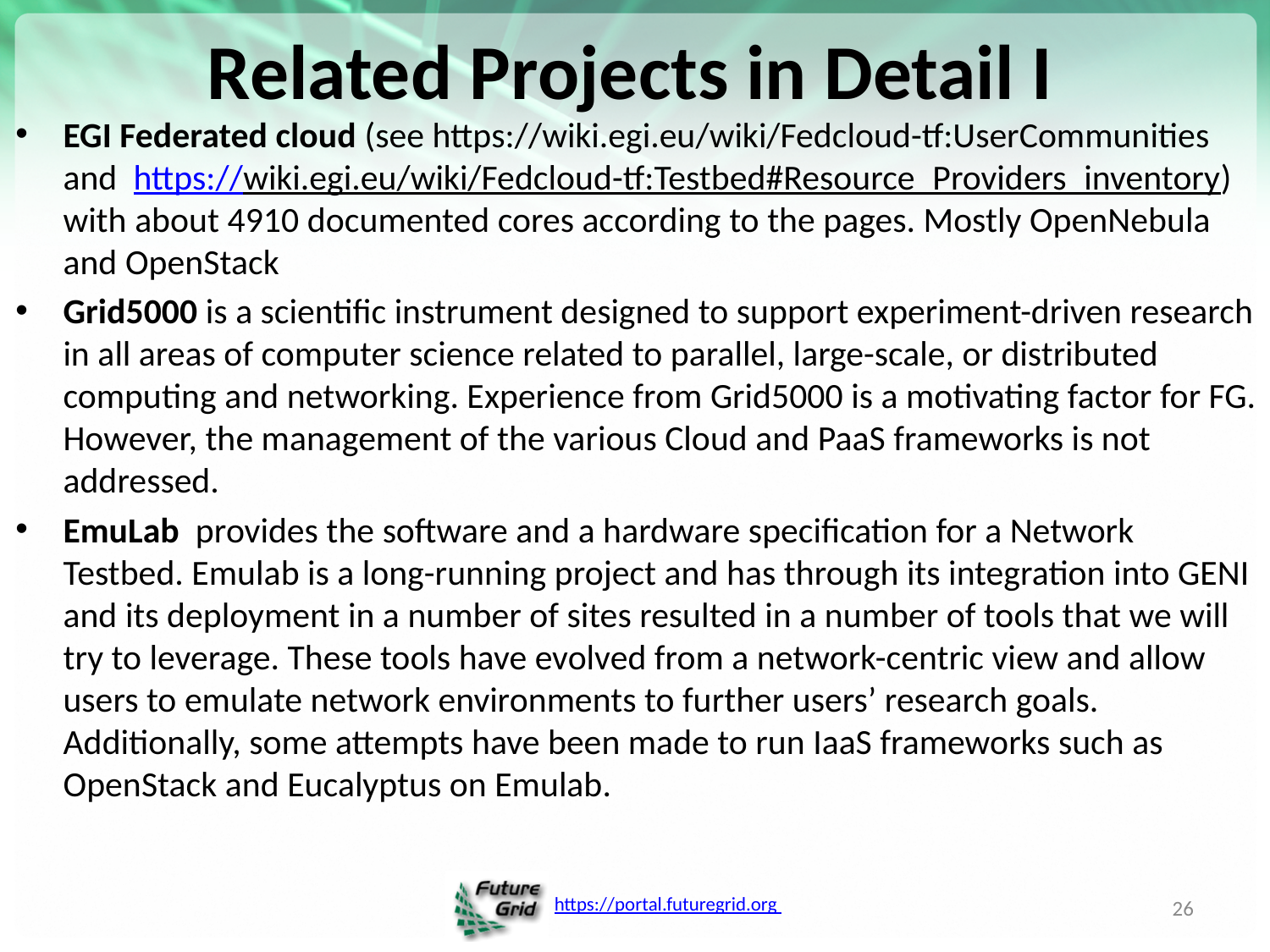

# Related Projects in Detail I
EGI Federated cloud (see https://wiki.egi.eu/wiki/Fedcloud-tf:UserCommunities and  https://wiki.egi.eu/wiki/Fedcloud-tf:Testbed#Resource_Providers_inventory) with about 4910 documented cores according to the pages. Mostly OpenNebula and OpenStack
Grid5000 is a scientific instrument designed to support experiment-driven research in all areas of computer science related to parallel, large-scale, or distributed computing and networking. Experience from Grid5000 is a motivating factor for FG. However, the management of the various Cloud and PaaS frameworks is not addressed.
EmuLab  provides the software and a hardware specification for a Network Testbed. Emulab is a long-running project and has through its integration into GENI and its deployment in a number of sites resulted in a number of tools that we will try to leverage. These tools have evolved from a network-centric view and allow users to emulate network environments to further users’ research goals. Additionally, some attempts have been made to run IaaS frameworks such as OpenStack and Eucalyptus on Emulab.
26